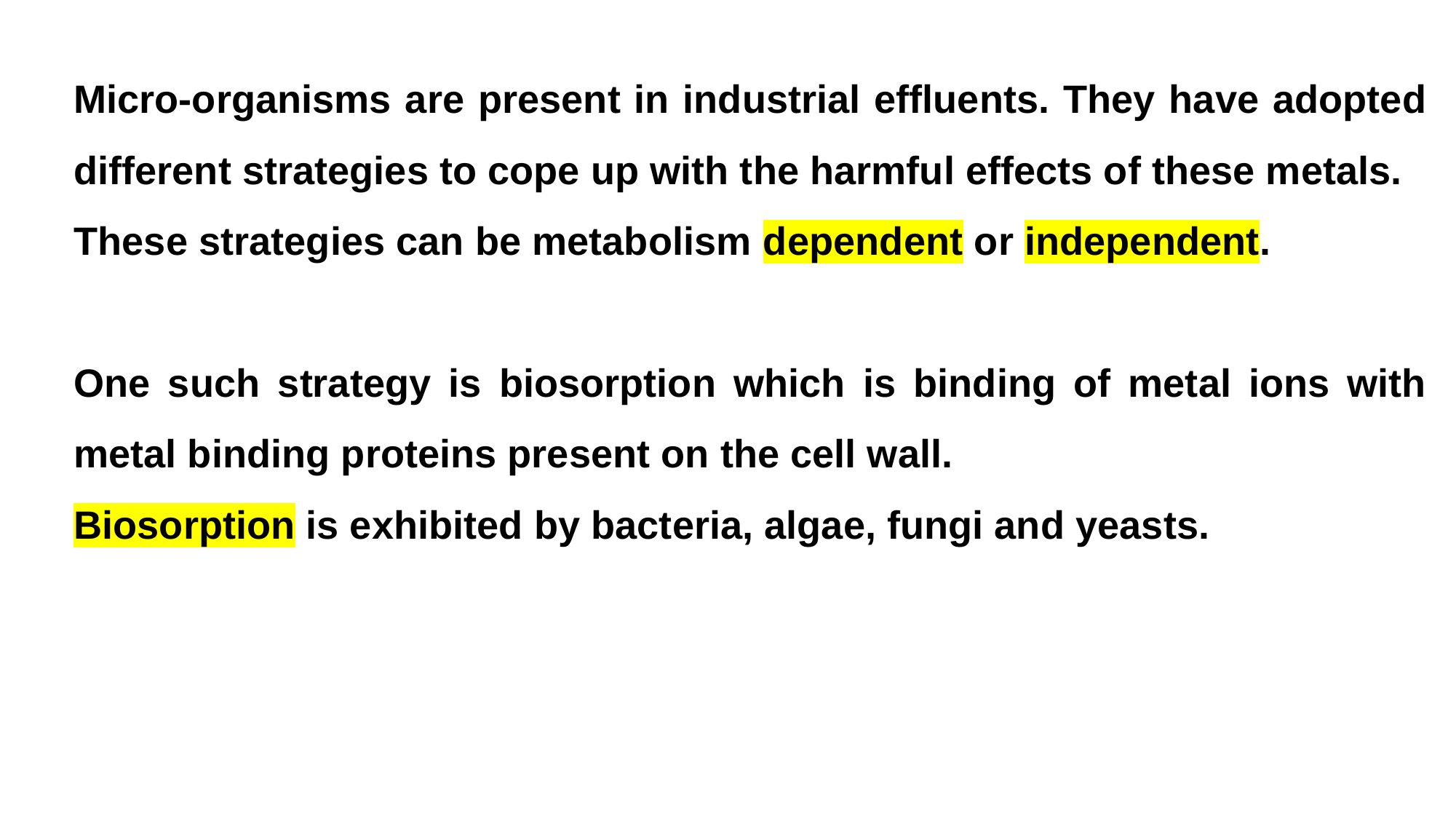

Micro-organisms are present in industrial effluents. They have adopted different strategies to cope up with the harmful effects of these metals.
These strategies can be metabolism dependent or independent.

One such strategy is biosorption which is binding of metal ions with metal binding proteins present on the cell wall.
Biosorption is exhibited by bacteria, algae, fungi and yeasts.